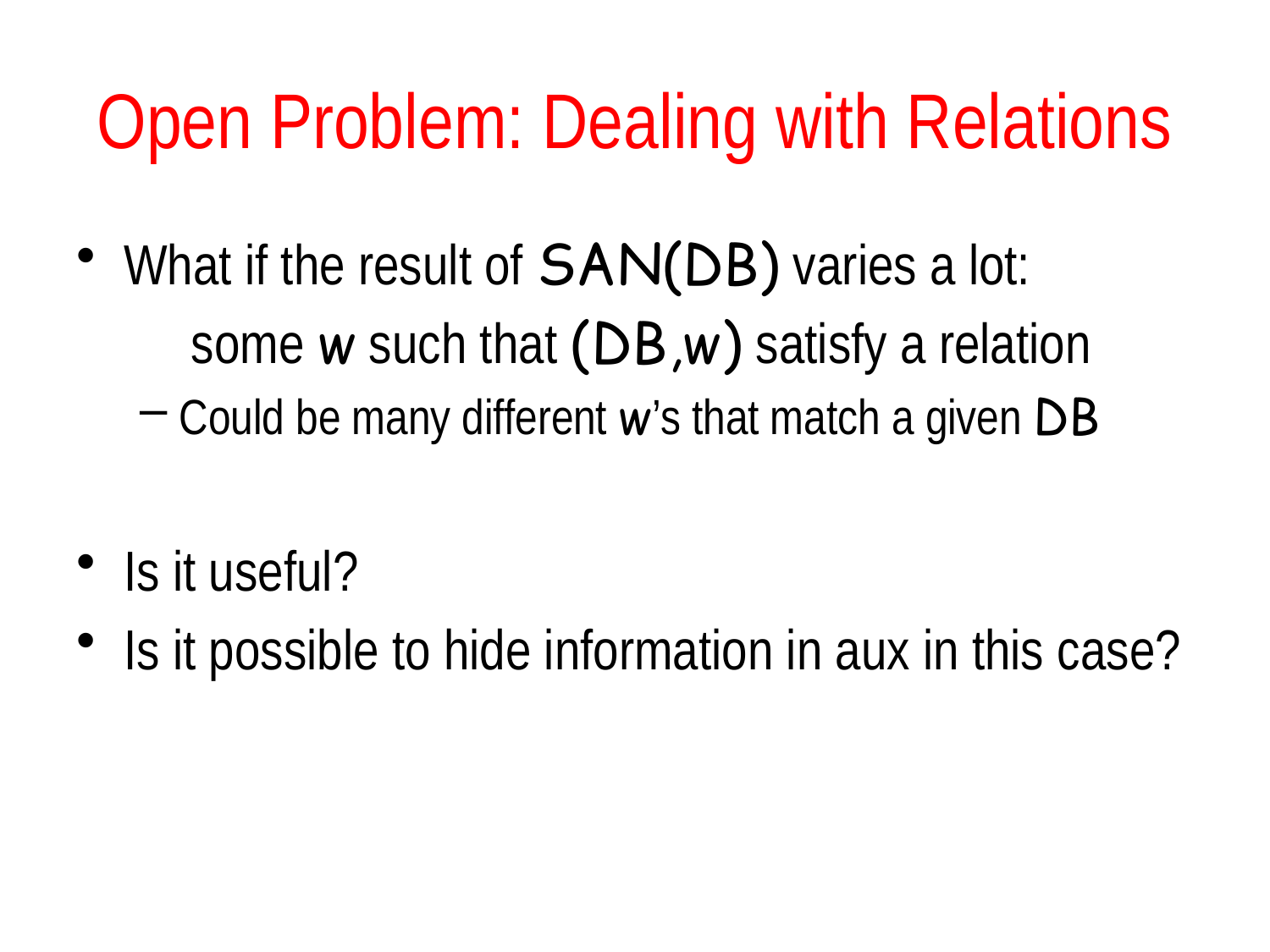

# Open Problem: Dealing with Relations
What if the result of SAN(DB) varies a lot:
 some w such that (DB,w) satisfy a relation
Could be many different w’s that match a given DB

Is it useful?
Is it possible to hide information in aux in this case?